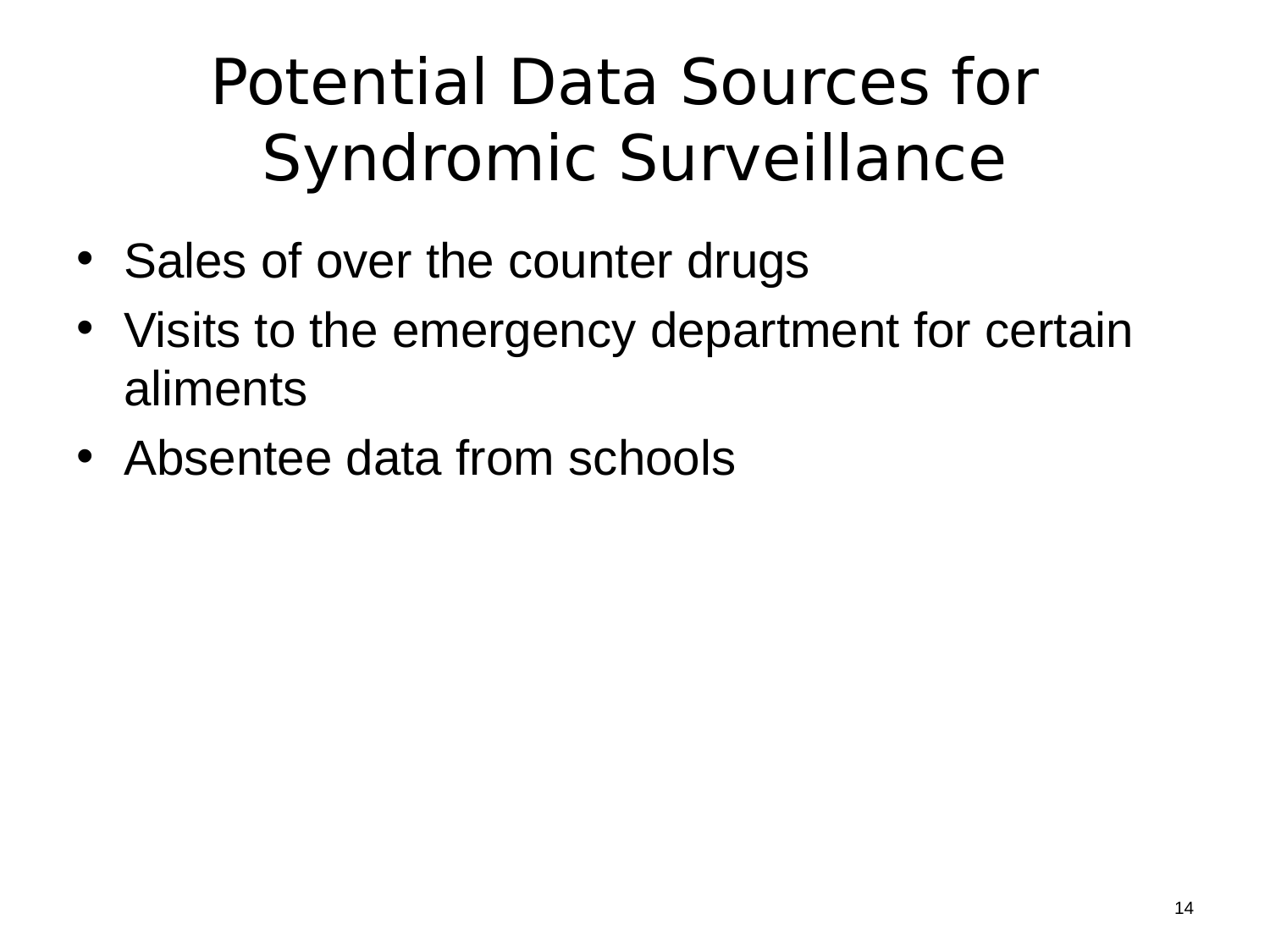

# Potential Data Sources for Syndromic Surveillance
Sales of over the counter drugs
Visits to the emergency department for certain aliments
Absentee data from schools
14